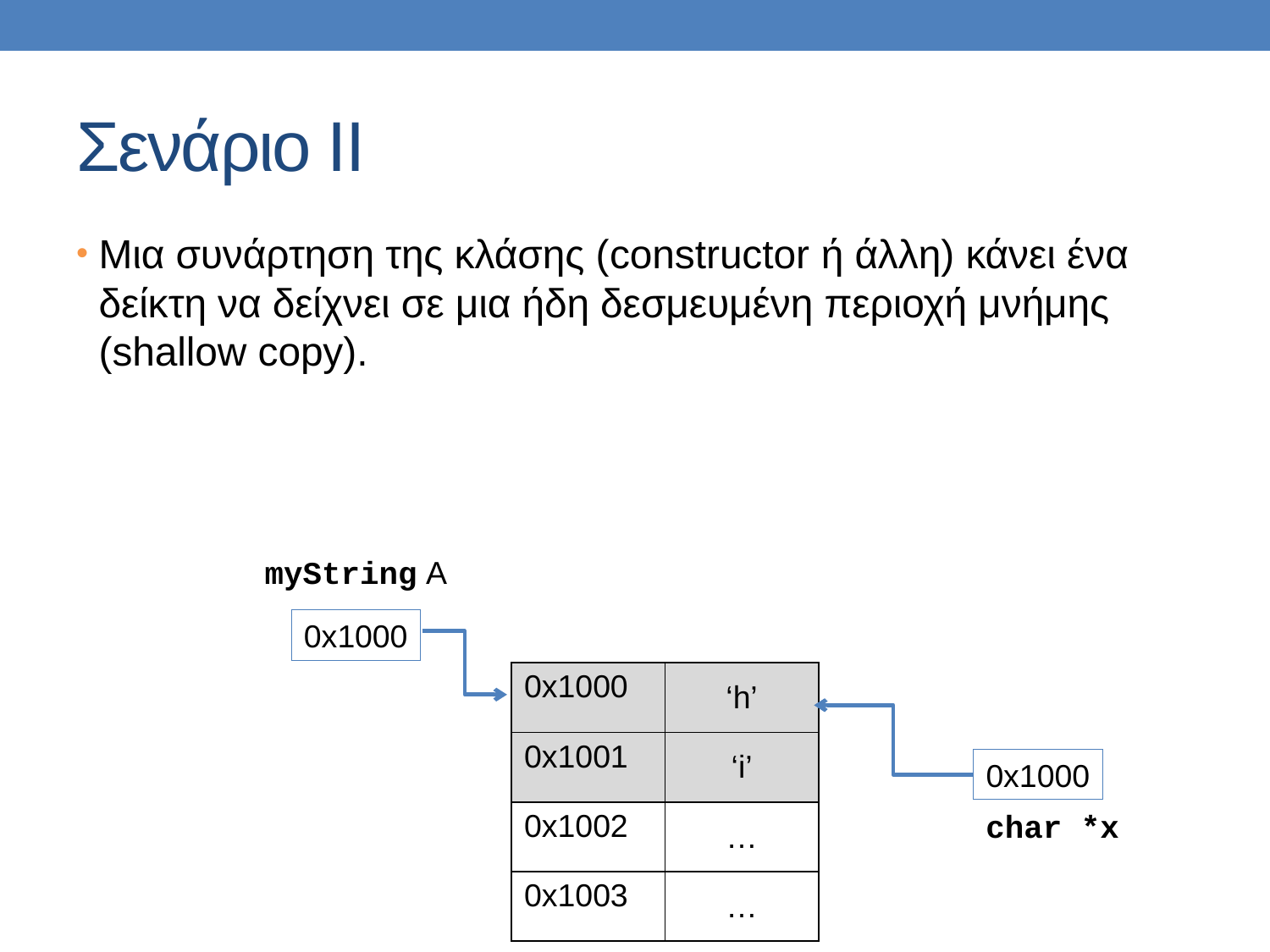

# Σενάριο ΙΙ
Μια συνάρτηση της κλάσης (constructor ή άλλη) κάνει ένα δείκτη να δείχνει σε μια ήδη δεσμευμένη περιοχή μνήμης (shallow copy).
myString Α
0x1000
| 0x1000 | ‘h’ |
| --- | --- |
| 0x1001 | ‘i’ |
| 0x1002 | … |
| 0x1003 | … |
0x1000
char *x